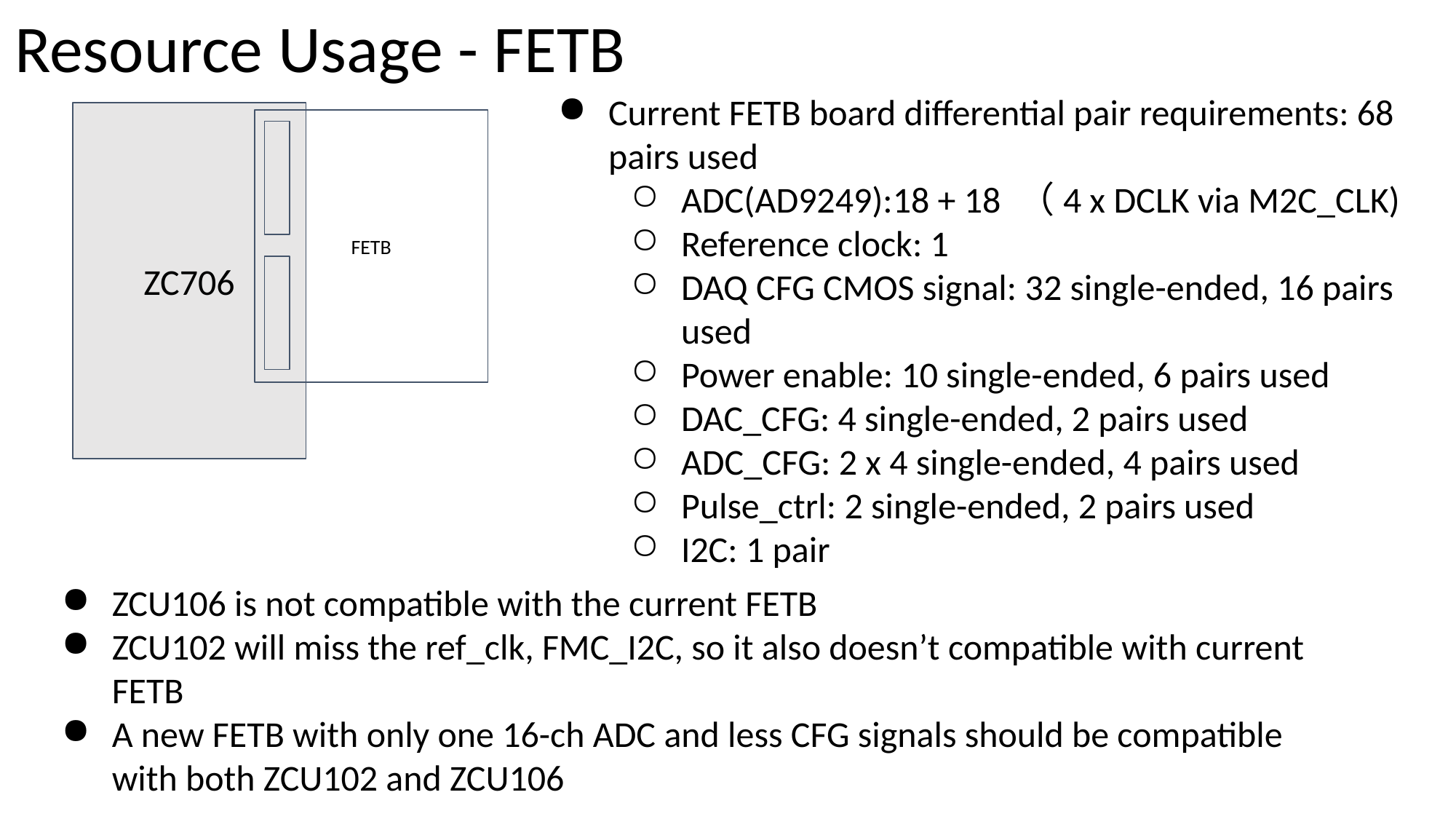

# Resource Usage - FETB
Current FETB board differential pair requirements: 68 pairs used
ADC(AD9249):18 + 18 （4 x DCLK via M2C_CLK)
Reference clock: 1
DAQ CFG CMOS signal: 32 single-ended, 16 pairs used
Power enable: 10 single-ended, 6 pairs used
DAC_CFG: 4 single-ended, 2 pairs used
ADC_CFG: 2 x 4 single-ended, 4 pairs used
Pulse_ctrl: 2 single-ended, 2 pairs used
I2C: 1 pair
ZC706
FETB

ZCU106 is not compatible with the current FETB
ZCU102 will miss the ref_clk, FMC_I2C, so it also doesn’t compatible with current FETB
A new FETB with only one 16-ch ADC and less CFG signals should be compatible with both ZCU102 and ZCU106